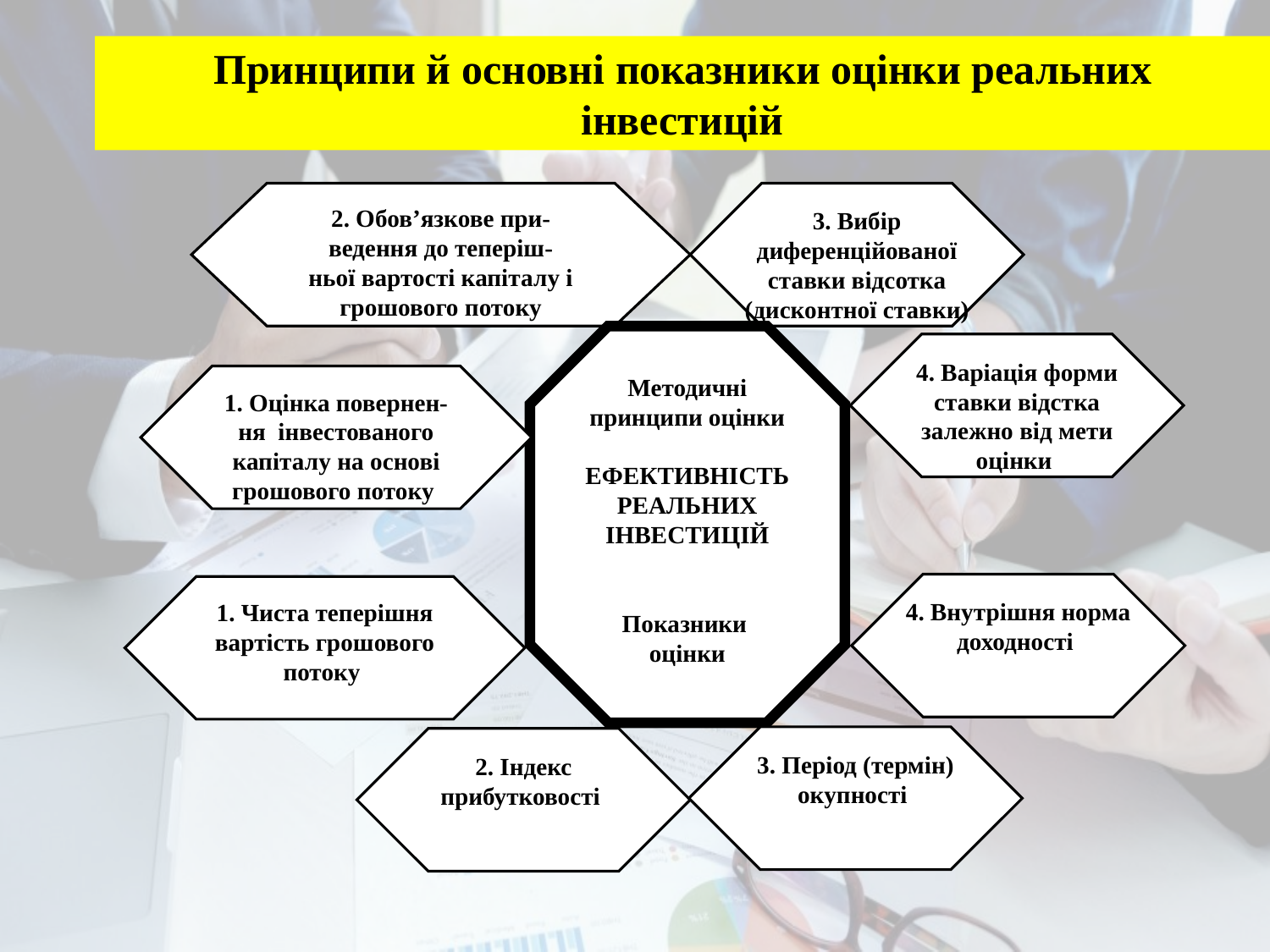

Принципи й основні показники оцінки реальних інвестицій

2. Обов’язкове при-
ведення до теперіш-
ньої вартості капіталу і грошового потоку
3. Вибір диференційованої ставки відсотка (дисконтної ставки)
Методичні принципи оцінки

ЕФЕКТИВНІСТЬ РЕАЛЬНИХ ІНВЕСТИЦІЙ

Показники
оцінки
4. Варіація форми ставки відстка залежно від мети оцінки
1. Оцінка повернен-
ня  інвестованого капіталу на основі грошового потоку
4. Внутрішня норма доходності
1. Чиста теперішня вартість грошового потоку
3. Період (термін) окупності
2. Індекс прибутковості